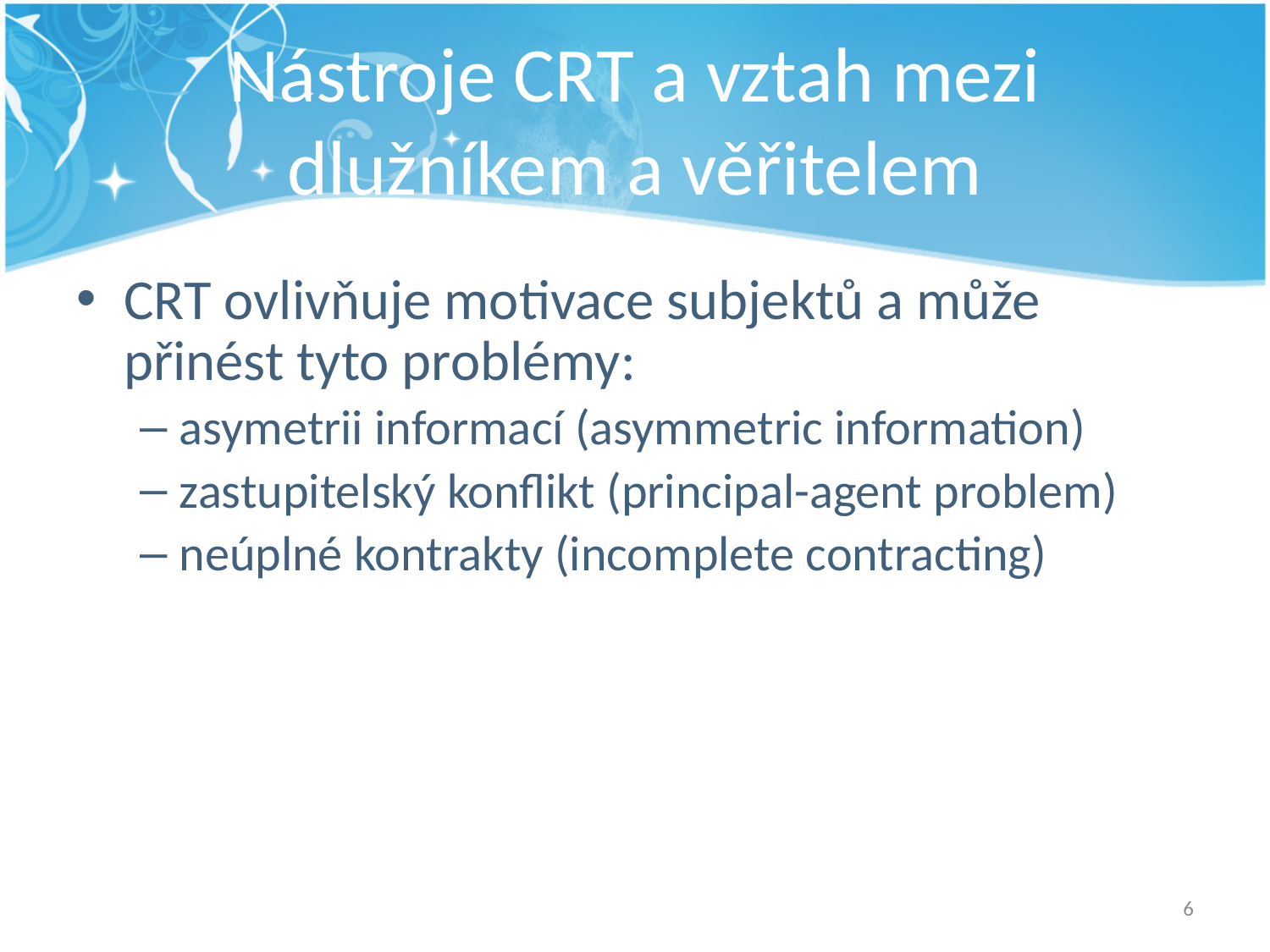

# Nástroje CRT a vztah mezi dlužníkem a věřitelem
CRT ovlivňuje motivace subjektů a může přinést tyto problémy:
asymetrii informací (asymmetric information)
zastupitelský konflikt (principal-agent problem)
neúplné kontrakty (incomplete contracting)

6